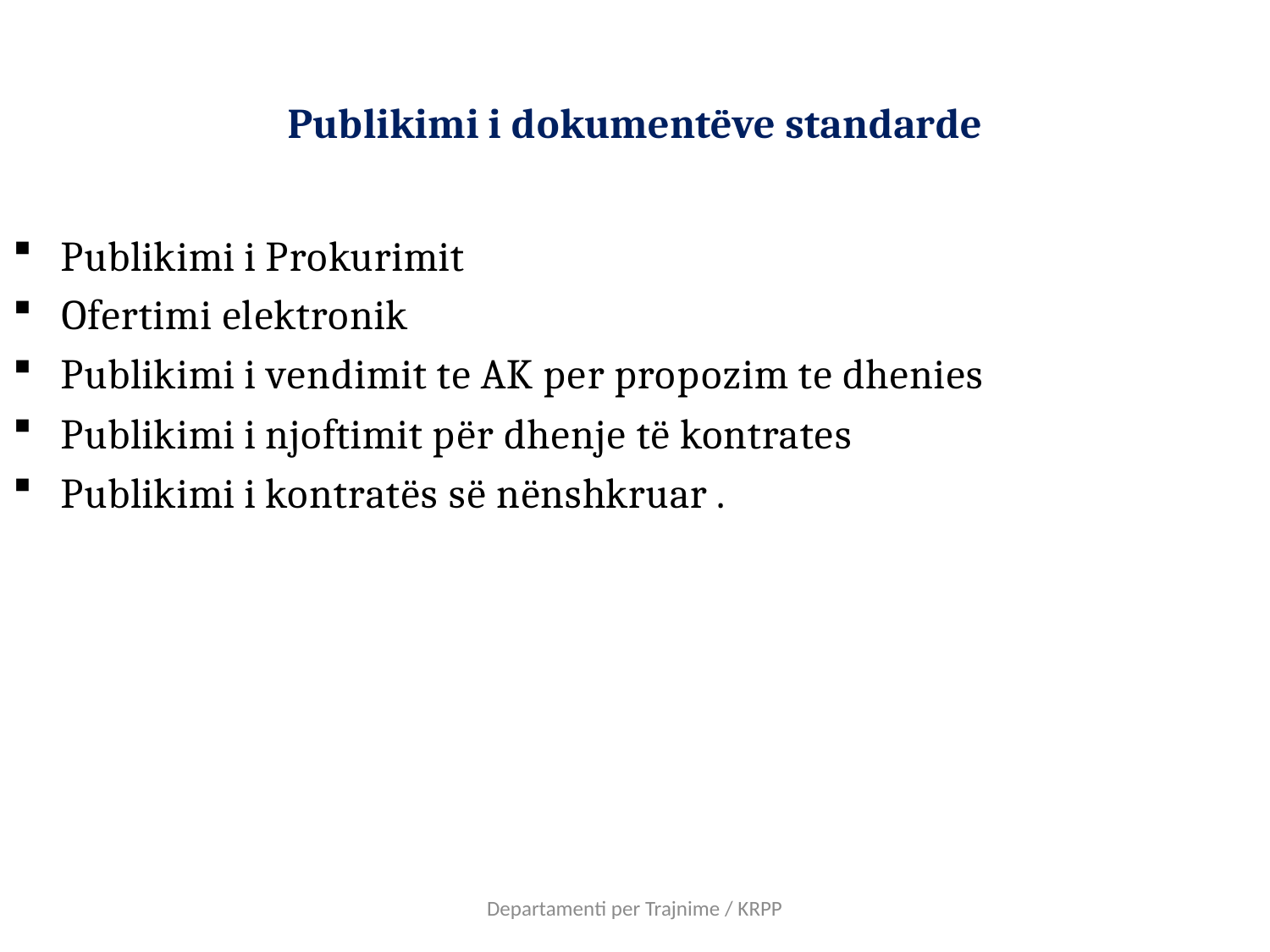

# Publikimi i dokumentëve standarde
Publikimi i Prokurimit
Ofertimi elektronik
Publikimi i vendimit te AK per propozim te dhenies
Publikimi i njoftimit për dhenje të kontrates
Publikimi i kontratës së nënshkruar .
Departamenti per Trajnime / KRPP